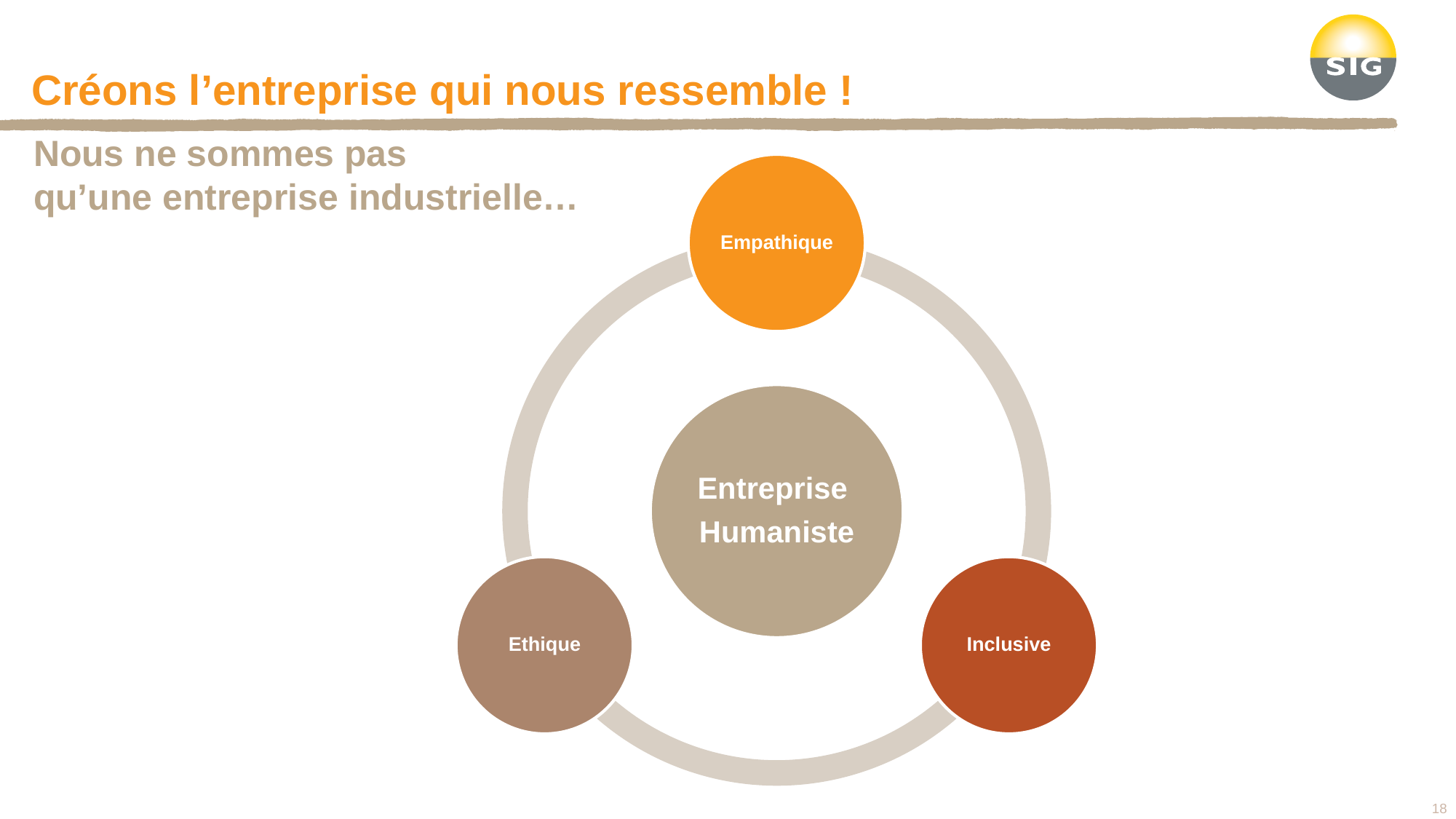

# Créons l’entreprise qui nous ressemble !
Nous ne sommes pas
qu’une entreprise industrielle…
Entreprise
Humaniste
Empathique
Inclusive
Ethique
18